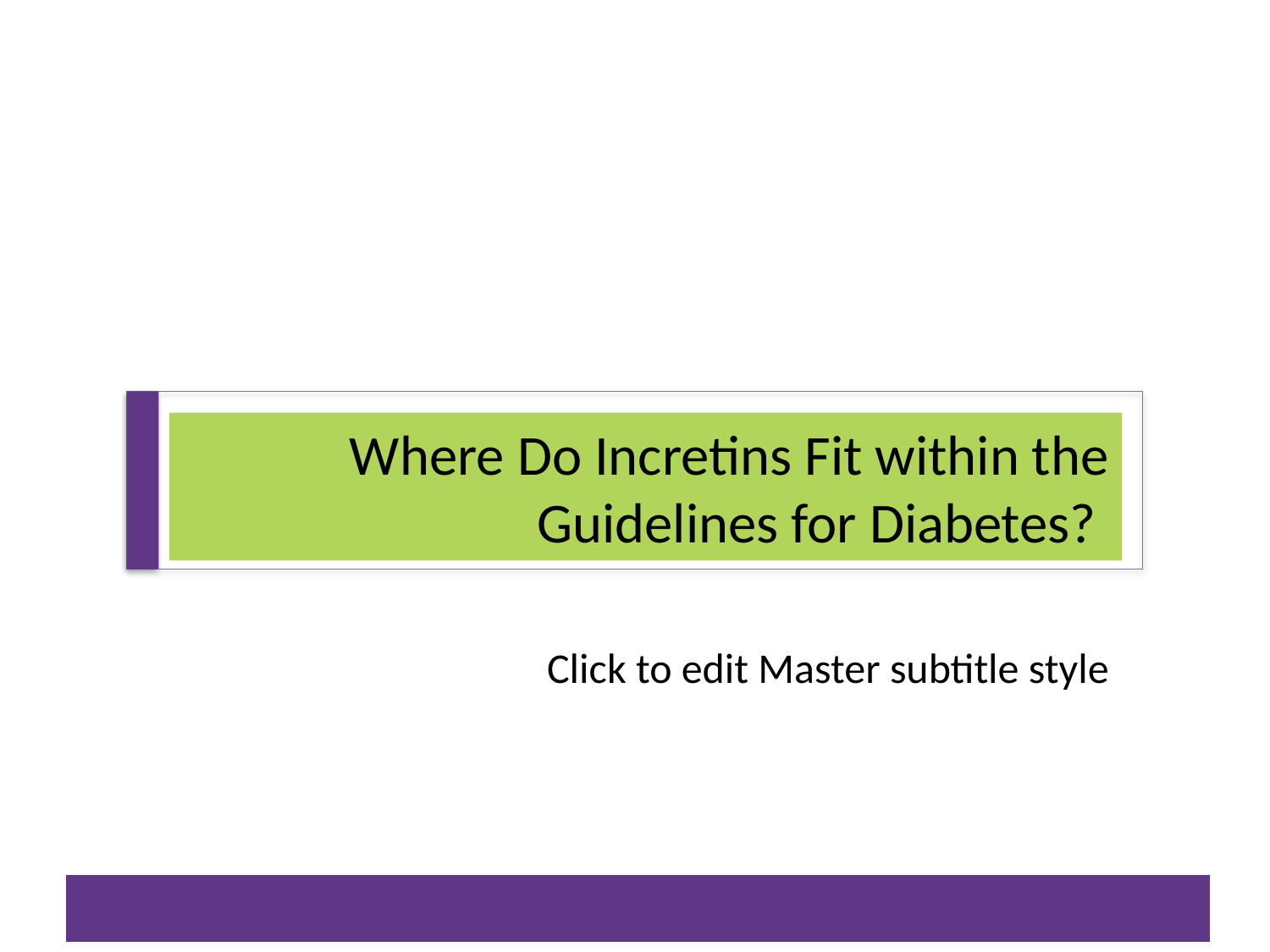

# Where Do Incretins Fit within the Guidelines for Diabetes?